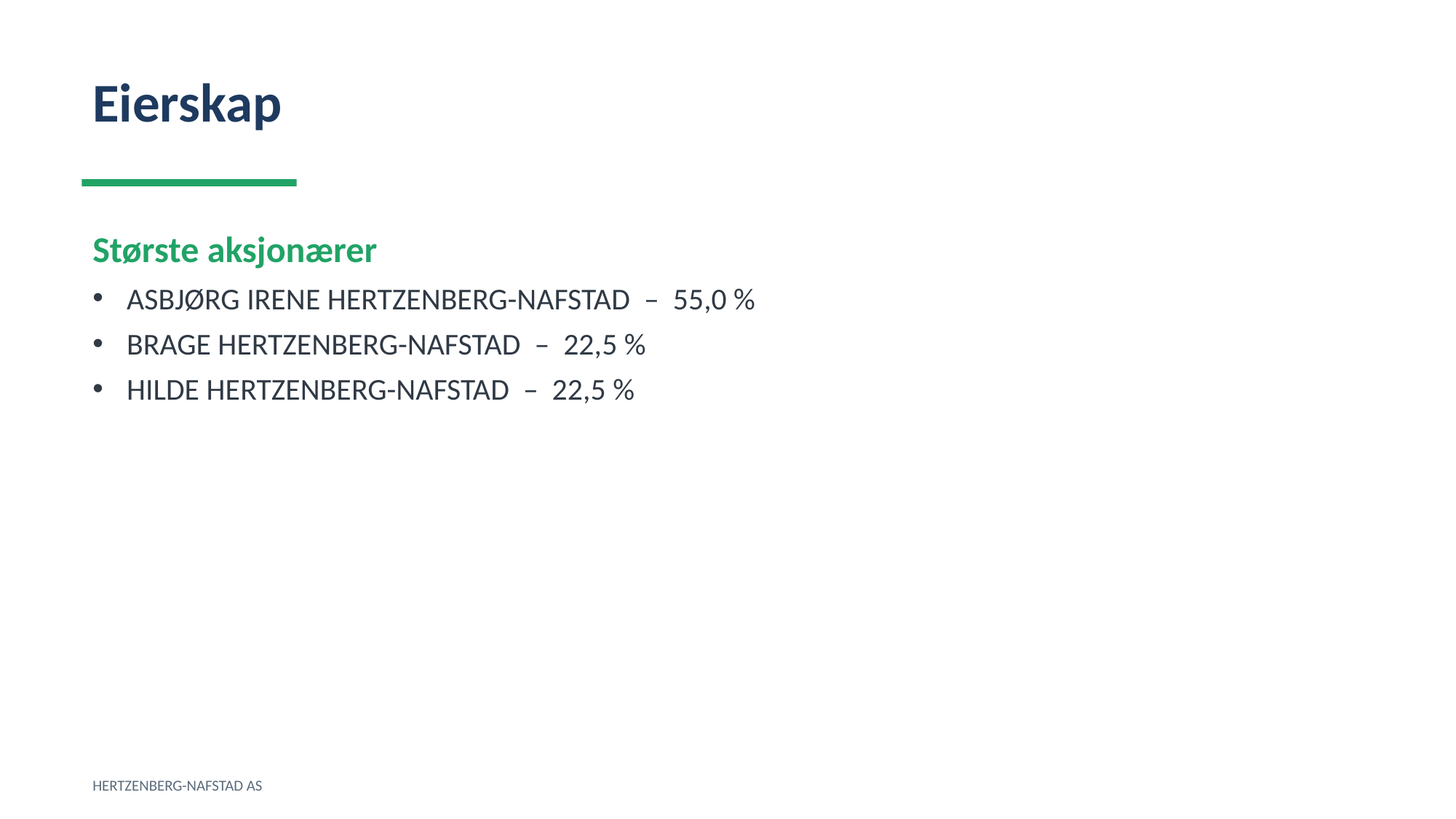

Eierskap

Største aksjonærer
ASBJØRG IRENE HERTZENBERG-NAFSTAD  –  55,0 %
BRAGE HERTZENBERG-NAFSTAD  –  22,5 %
HILDE HERTZENBERG-NAFSTAD  –  22,5 %
HERTZENBERG-NAFSTAD AS